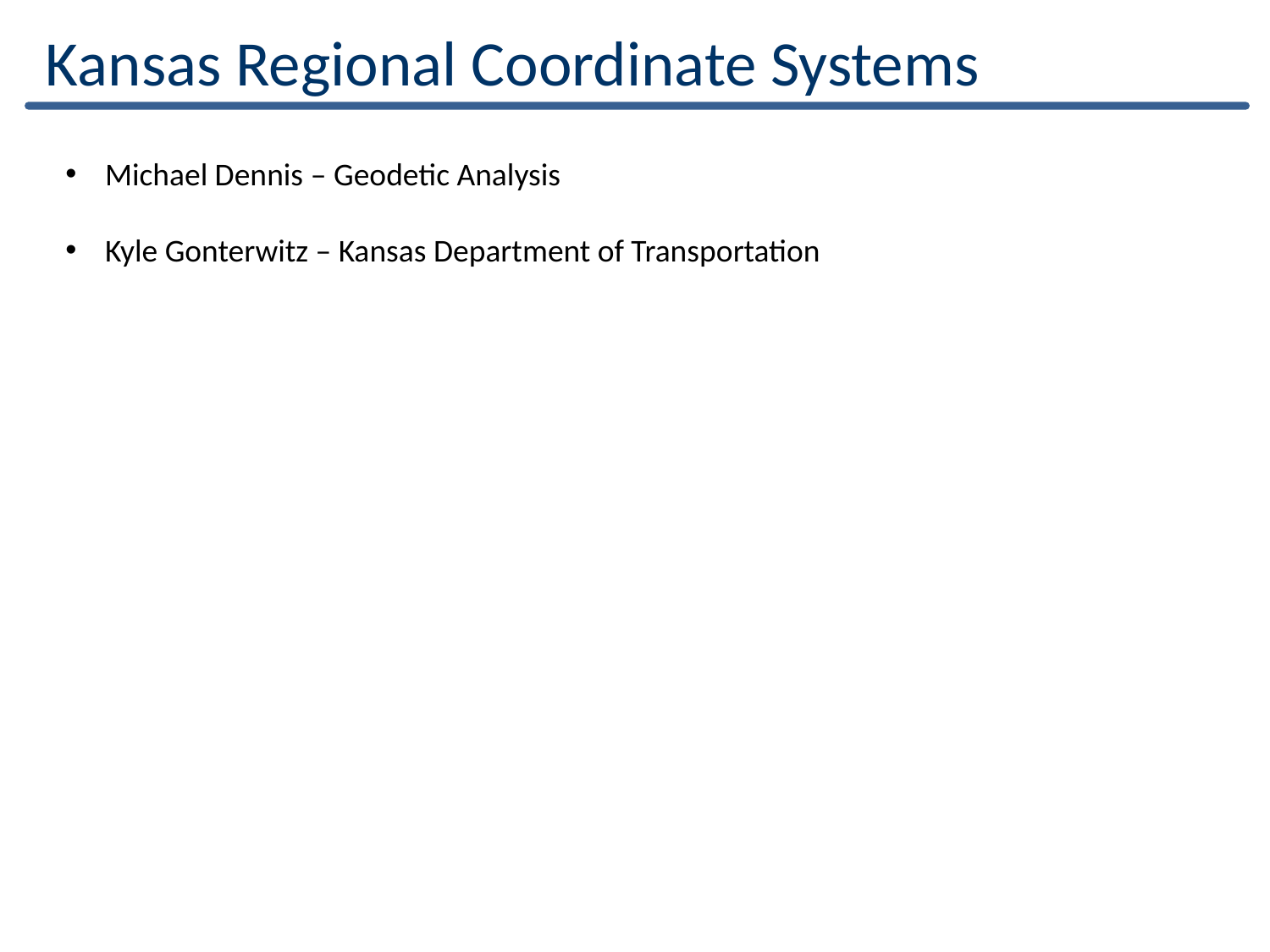

Kansas Regional Coordinate Systems

Michael Dennis – Geodetic Analysis

Kyle Gonterwitz – Kansas Department of Transportation